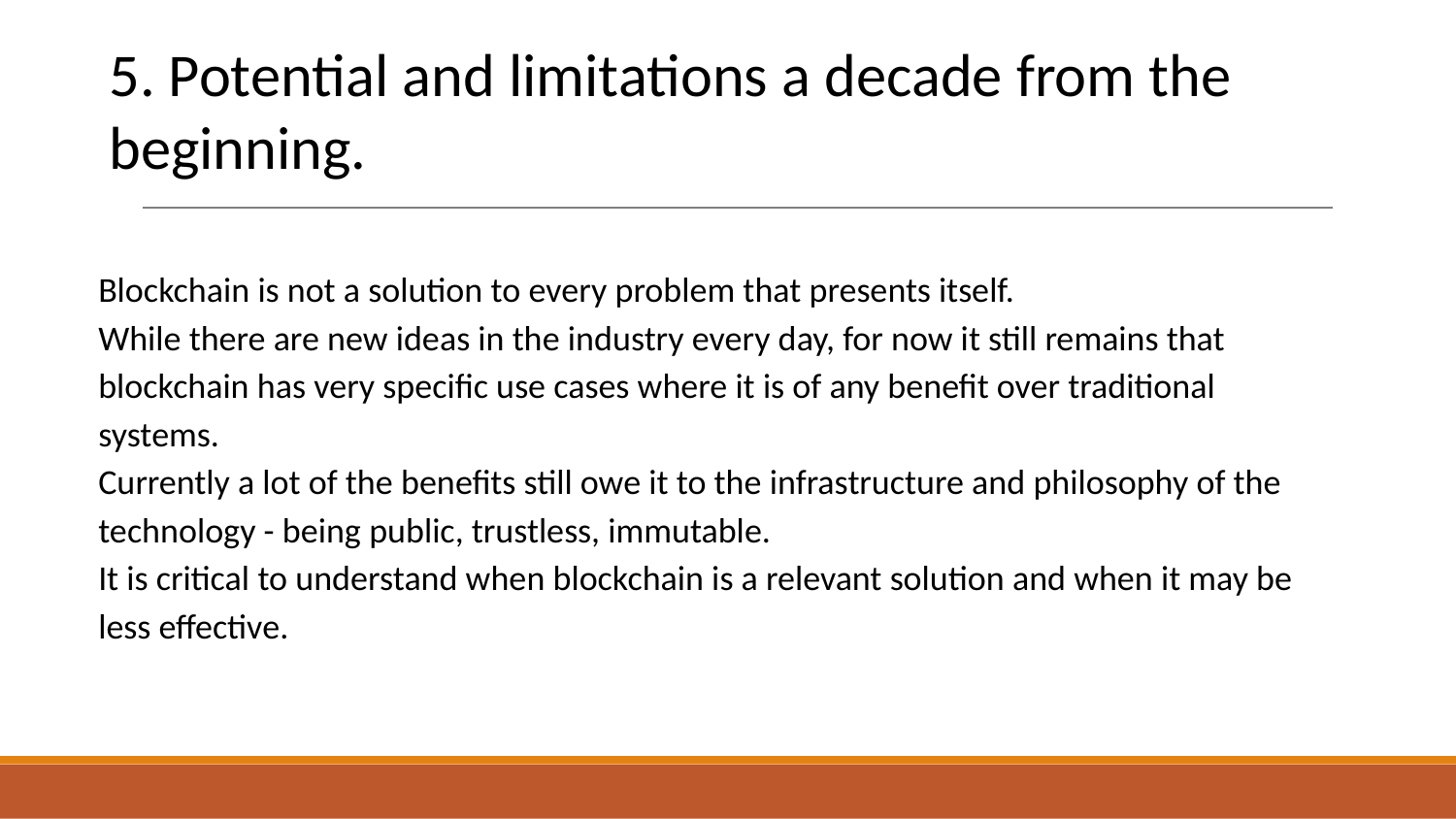

# 5. Potential and limitations a decade from the beginning.
Blockchain is not a solution to every problem that presents itself.
While there are new ideas in the industry every day, for now it still remains that blockchain has very specific use cases where it is of any benefit over traditional systems.
Currently a lot of the benefits still owe it to the infrastructure and philosophy of the technology - being public, trustless, immutable.
It is critical to understand when blockchain is a relevant solution and when it may be less effective.